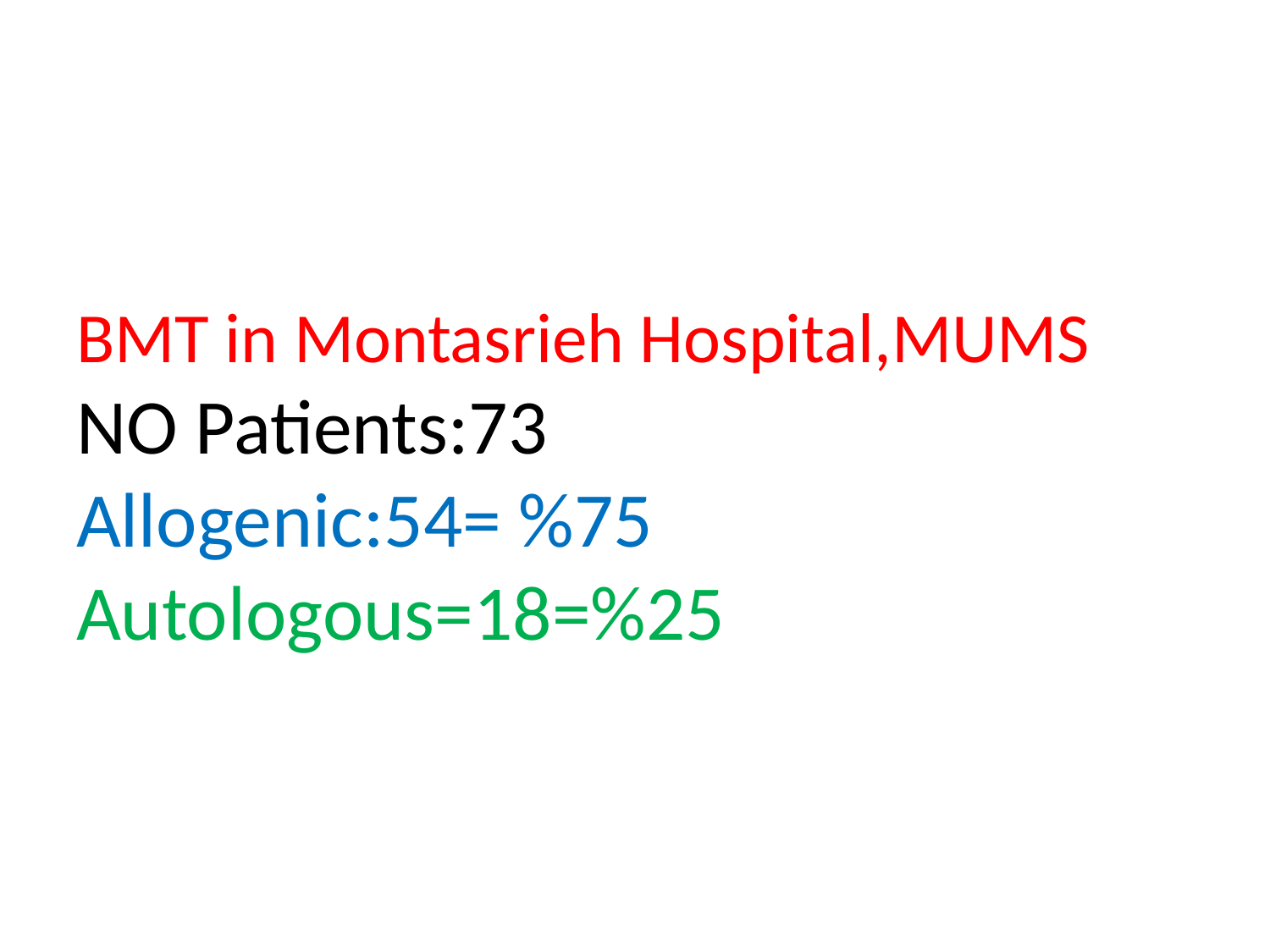

# BMT in Montasrieh Hospital,MUMS NO Patients:73 Allogenic:54= %75 Autologous=18=%25